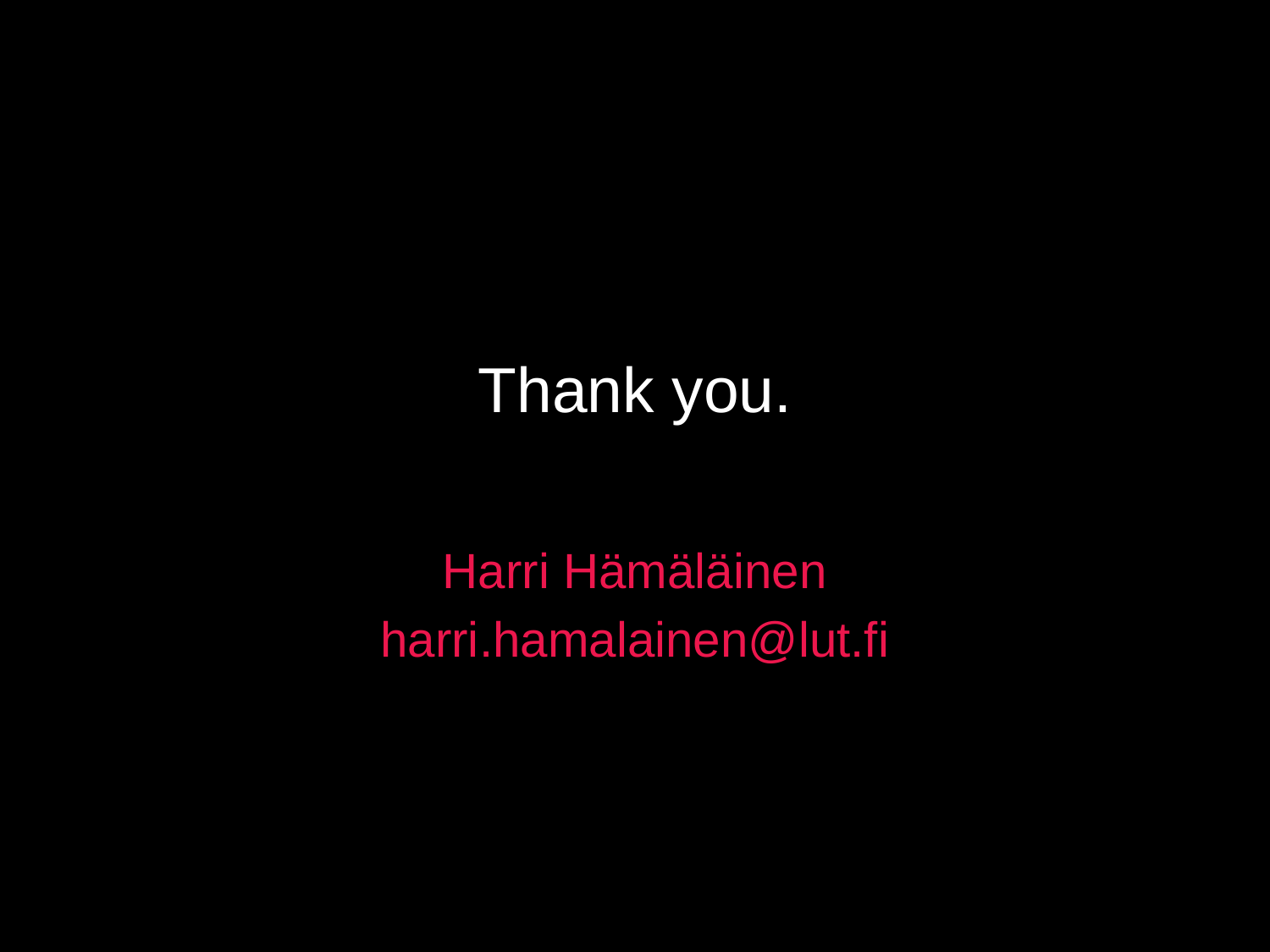

# Thank you.
Harri Hämäläinen
harri.hamalainen@lut.fi
Footer